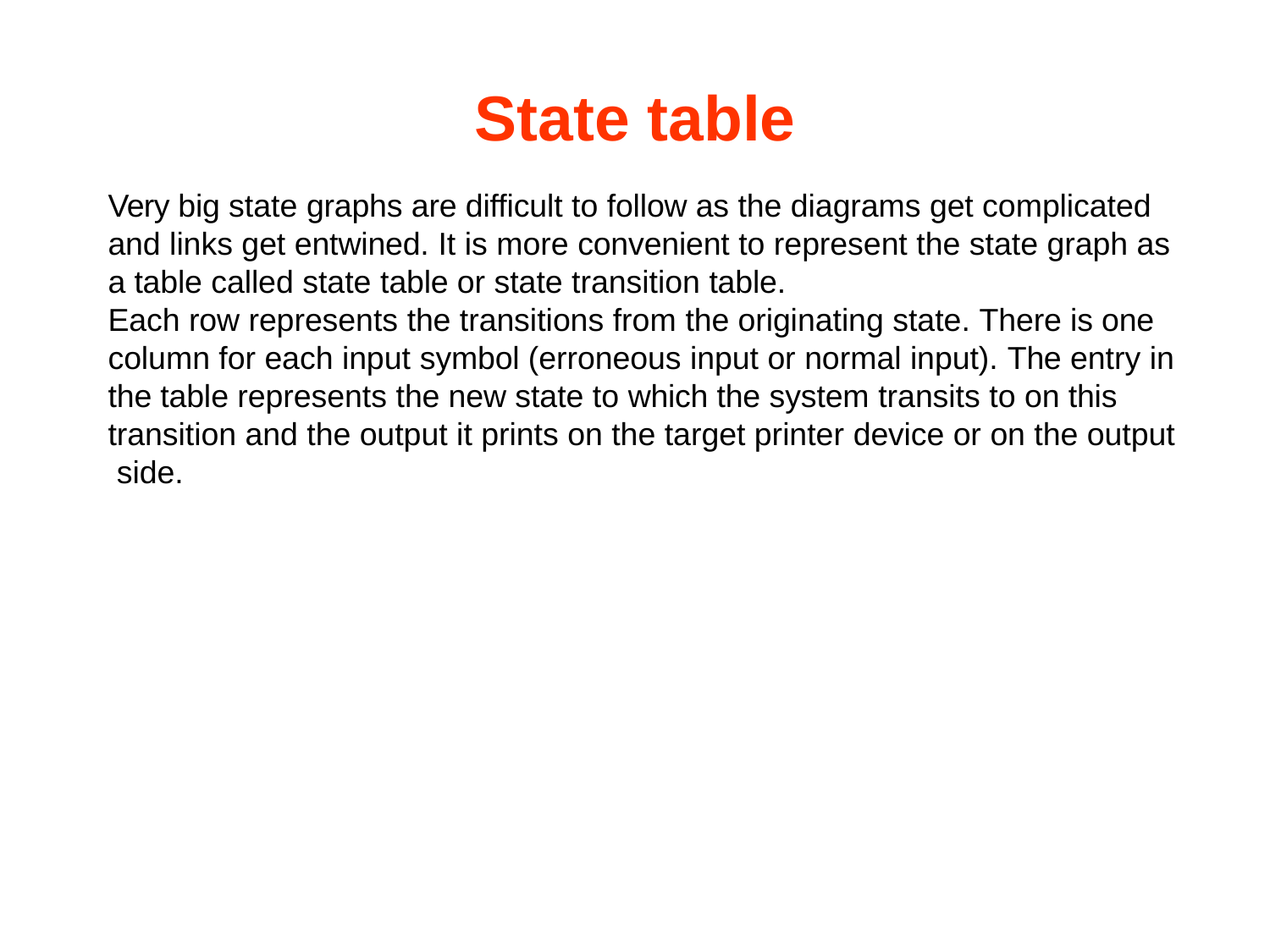

# State table
Very big state graphs are difficult to follow as the diagrams get complicated  and links get entwined. It is more convenient to represent the state graph as  a table called state table or state transition table.
Each row represents the transitions from the originating state. There is one  column for each input symbol (erroneous input or normal input). The entry in  the table represents the new state to which the system transits to on this  transition and the output it prints on the target printer device or on the output  side.